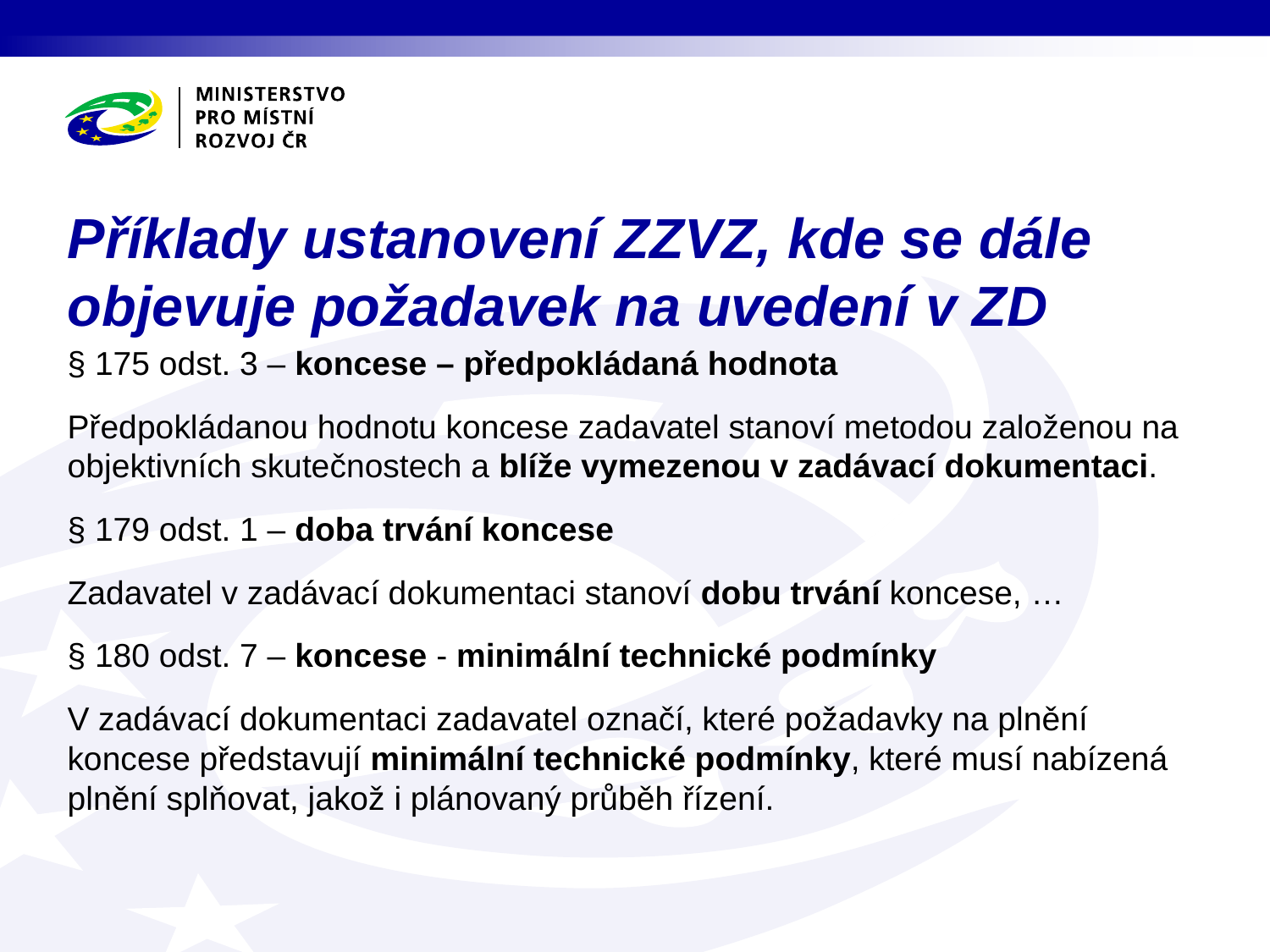

# Příklady ustanovení ZZVZ, kde se dále objevuje požadavek na uvedení v ZD
§ 175 odst. 3 – koncese – předpokládaná hodnota
Předpokládanou hodnotu koncese zadavatel stanoví metodou založenou na objektivních skutečnostech a blíže vymezenou v zadávací dokumentaci.
§ 179 odst. 1 – doba trvání koncese
Zadavatel v zadávací dokumentaci stanoví dobu trvání koncese, …
§ 180 odst. 7 – koncese - minimální technické podmínky
V zadávací dokumentaci zadavatel označí, které požadavky na plnění koncese představují minimální technické podmínky, které musí nabízená plnění splňovat, jakož i plánovaný průběh řízení.